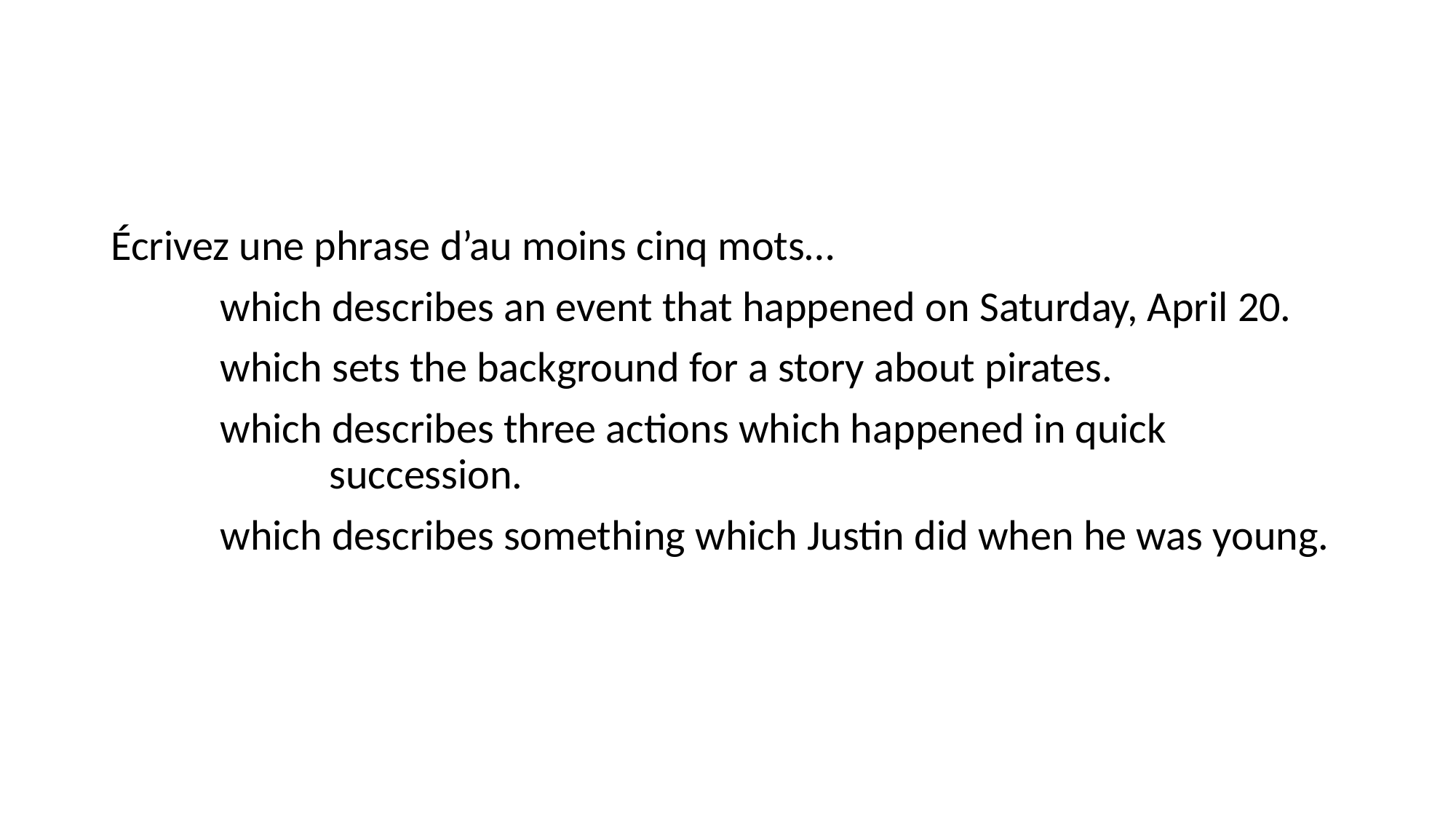

#
Écrivez une phrase d’au moins cinq mots…
	which describes an event that happened on Saturday, April 20.
	which sets the background for a story about pirates.
	which describes three actions which happened in quick 				succession.
	which describes something which Justin did when he was young.